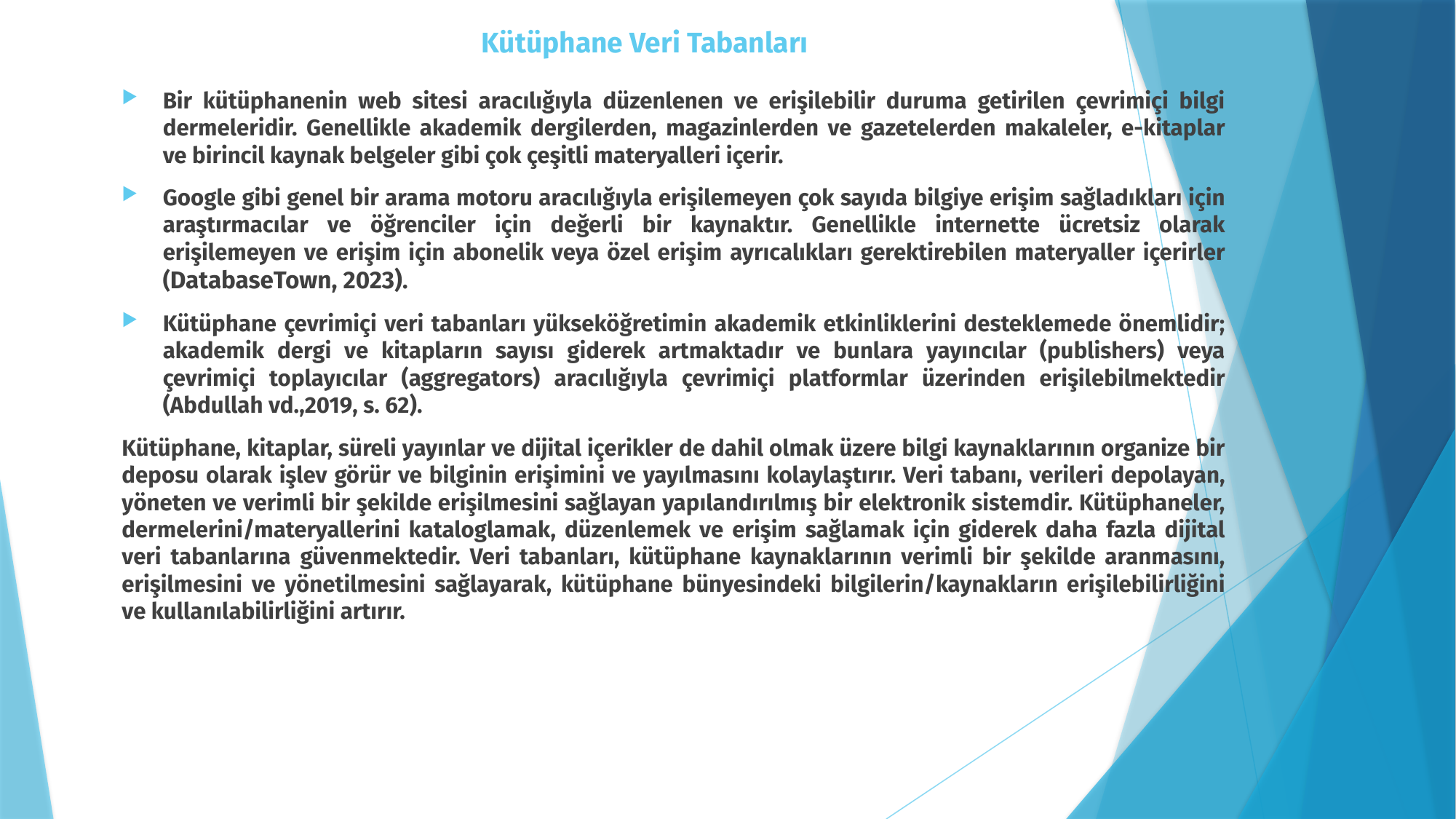

# Kütüphane Veri Tabanları
Bir kütüphanenin web sitesi aracılığıyla düzenlenen ve erişilebilir duruma getirilen çevrimiçi bilgi dermeleridir. Genellikle akademik dergilerden, magazinlerden ve gazetelerden makaleler, e-kitaplar ve birincil kaynak belgeler gibi çok çeşitli materyalleri içerir.
Google gibi genel bir arama motoru aracılığıyla erişilemeyen çok sayıda bilgiye erişim sağladıkları için araştırmacılar ve öğrenciler için değerli bir kaynaktır. Genellikle internette ücretsiz olarak erişilemeyen ve erişim için abonelik veya özel erişim ayrıcalıkları gerektirebilen materyaller içerirler (DatabaseTown, 2023).
Kütüphane çevrimiçi veri tabanları yükseköğretimin akademik etkinliklerini desteklemede önemlidir; akademik dergi ve kitapların sayısı giderek artmaktadır ve bunlara yayıncılar (publishers) veya çevrimiçi toplayıcılar (aggregators) aracılığıyla çevrimiçi platformlar üzerinden erişilebilmektedir (Abdullah vd.,2019, s. 62).
Kütüphane, kitaplar, süreli yayınlar ve dijital içerikler de dahil olmak üzere bilgi kaynaklarının organize bir deposu olarak işlev görür ve bilginin erişimini ve yayılmasını kolaylaştırır. Veri tabanı, verileri depolayan, yöneten ve verimli bir şekilde erişilmesini sağlayan yapılandırılmış bir elektronik sistemdir. Kütüphaneler, dermelerini/materyallerini kataloglamak, düzenlemek ve erişim sağlamak için giderek daha fazla dijital veri tabanlarına güvenmektedir. Veri tabanları, kütüphane kaynaklarının verimli bir şekilde aranmasını, erişilmesini ve yönetilmesini sağlayarak, kütüphane bünyesindeki bilgilerin/kaynakların erişilebilirliğini ve kullanılabilirliğini artırır.